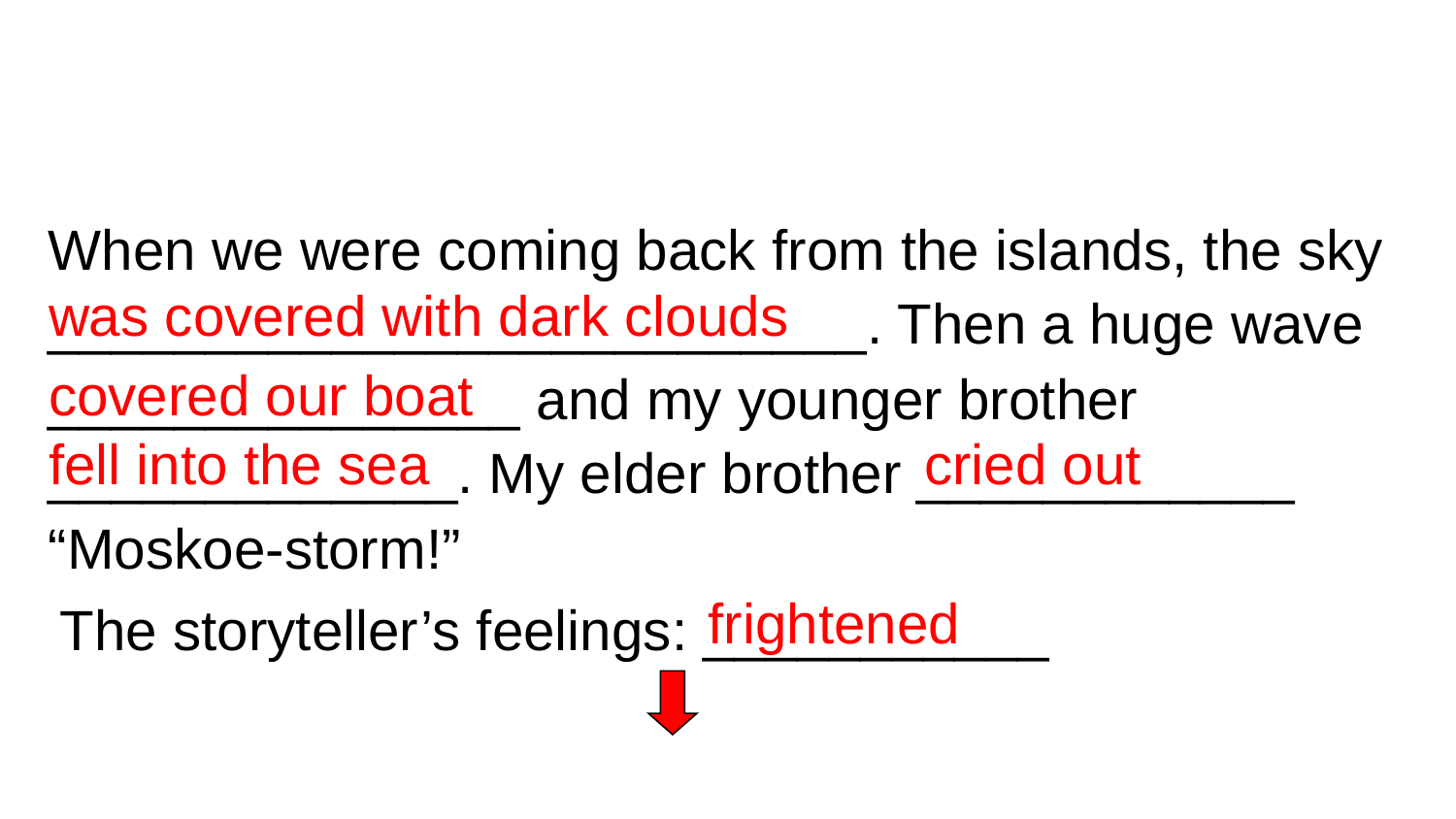

When we were coming back from the islands, the sky __________________________. Then a huge wave _______________ and my younger brother _____________. My elder brother ____________ “Moskoe-storm!”
was covered with dark clouds
covered our boat
fell into the sea
cried out
The storyteller’s feelings: ___________
frightened